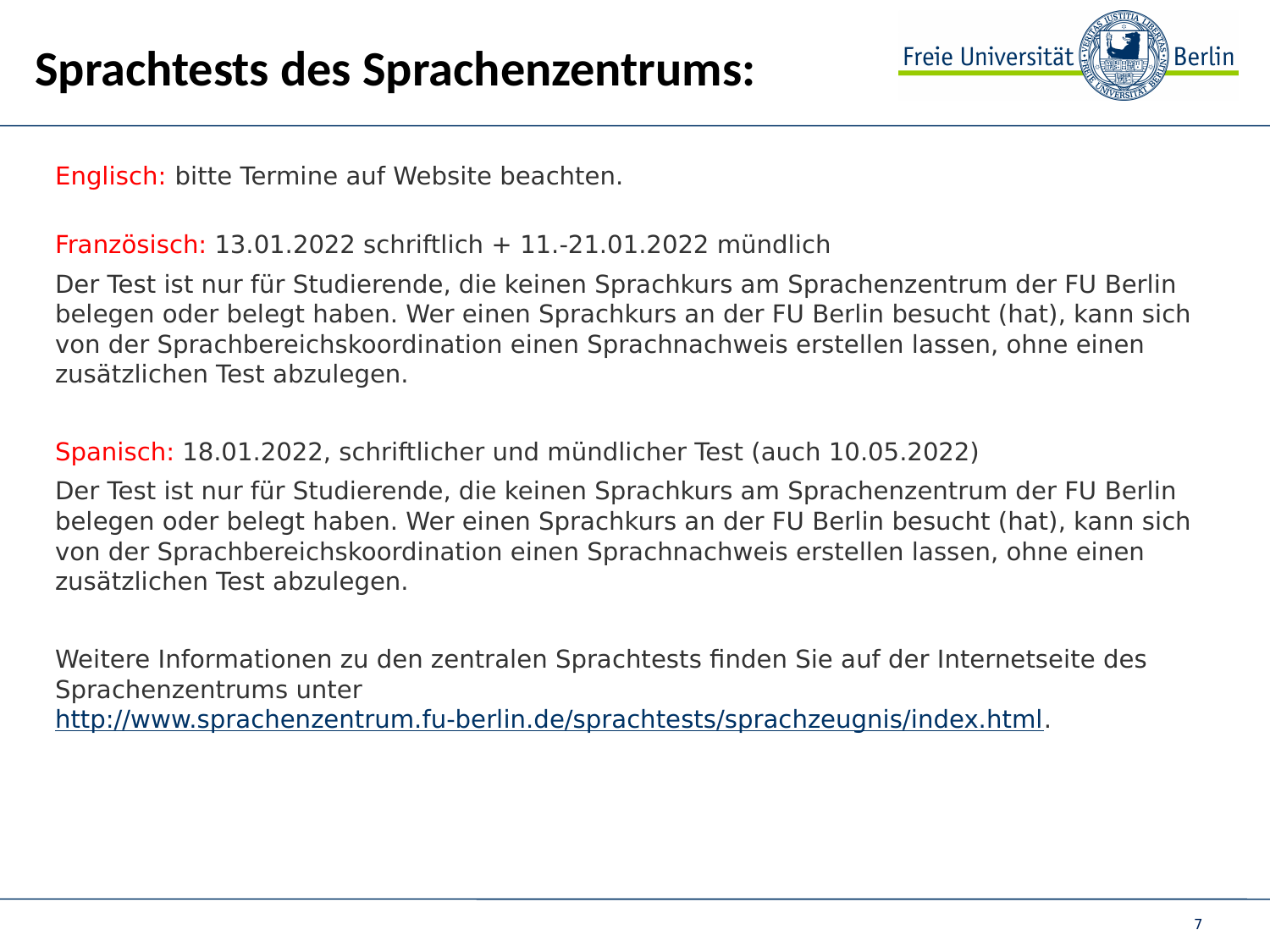

# Sprachtests des Sprachenzentrums:
Englisch: bitte Termine auf Website beachten.
Französisch: 13.01.2022 schriftlich + 11.-21.01.2022 mündlich
Der Test ist nur für Studierende, die keinen Sprachkurs am Sprachenzentrum der FU Berlin belegen oder belegt haben. Wer einen Sprachkurs an der FU Berlin besucht (hat), kann sich von der Sprachbereichskoordination einen Sprachnachweis erstellen lassen, ohne einen zusätzlichen Test abzulegen.

Spanisch: 18.01.2022, schriftlicher und mündlicher Test (auch 10.05.2022)
Der Test ist nur für Studierende, die keinen Sprachkurs am Sprachenzentrum der FU Berlin belegen oder belegt haben. Wer einen Sprachkurs an der FU Berlin besucht (hat), kann sich von der Sprachbereichskoordination einen Sprachnachweis erstellen lassen, ohne einen zusätzlichen Test abzulegen.

Weitere Informationen zu den zentralen Sprachtests finden Sie auf der Internetseite des Sprachenzentrums unter http://www.sprachenzentrum.fu-berlin.de/sprachtests/sprachzeugnis/index.html.